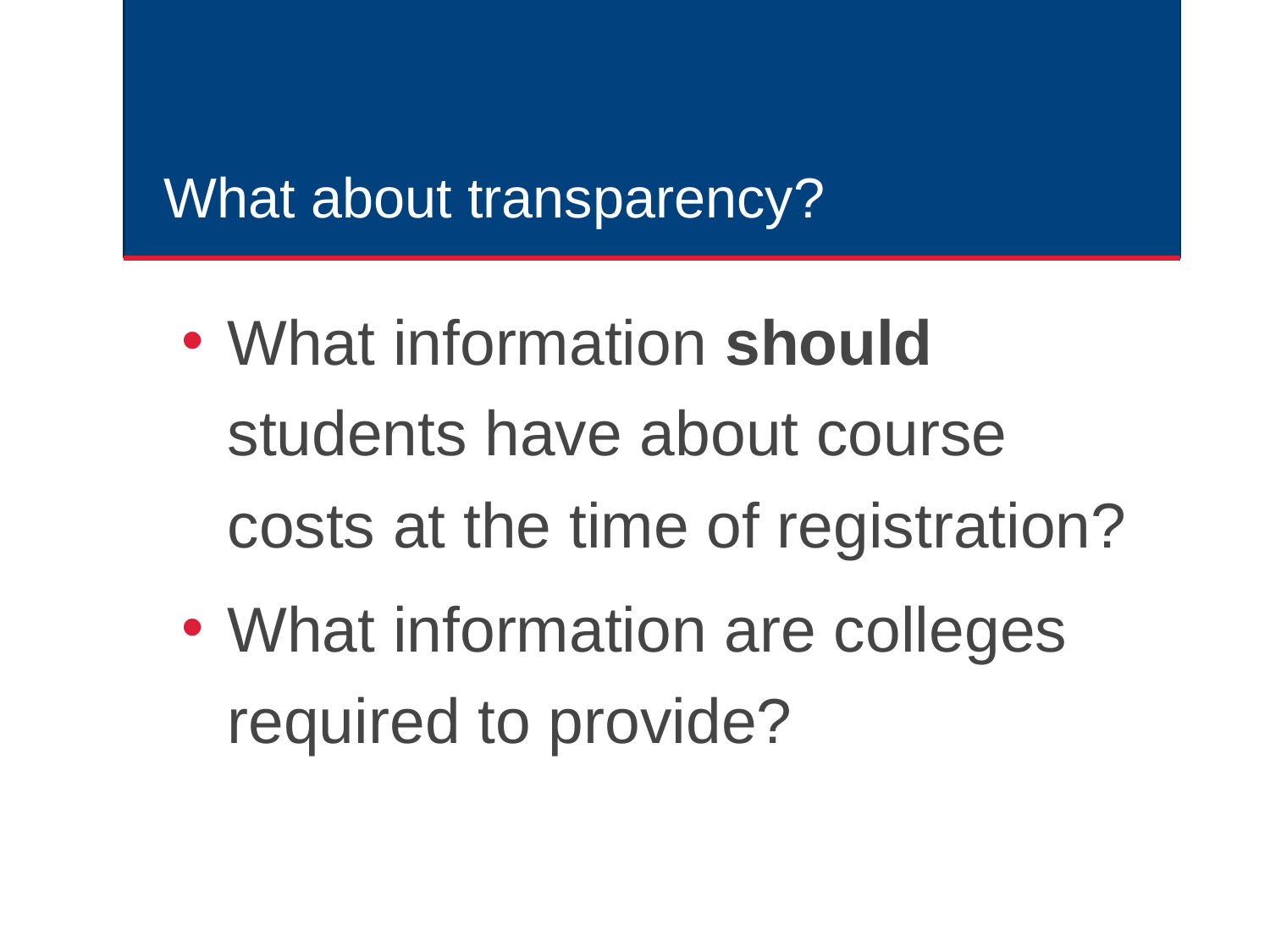

# What about transparency?
What information should students have about course costs at the time of registration?
What information are colleges required to provide?